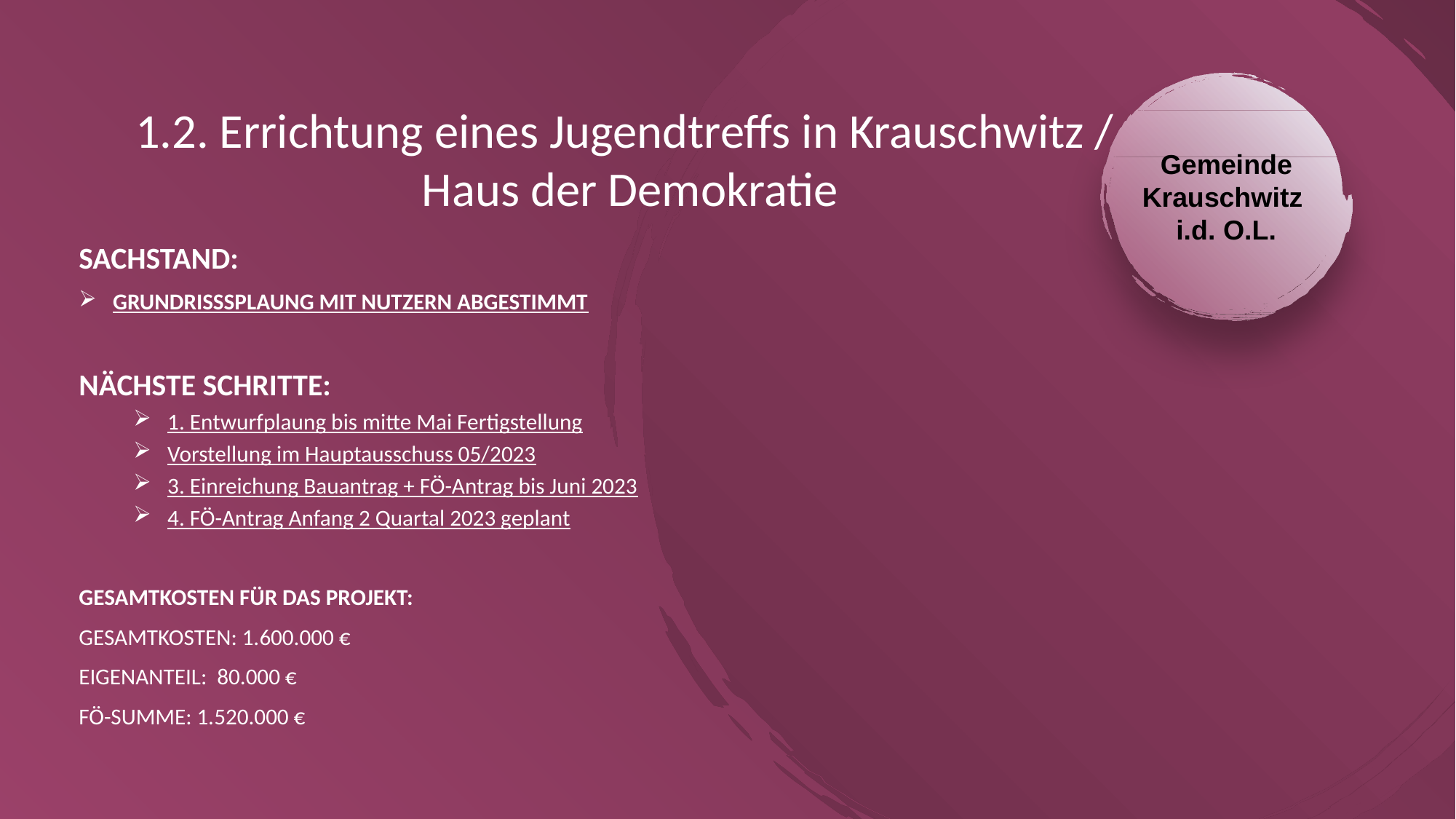

Gemeinde Krauschwitz
i.d. O.L.
1.2. Errichtung eines Jugendtreffs in Krauschwitz /
Haus der Demokratie

Sachstand:
Grundrisssplaung mit Nutzern abgestimmt

Nächste Schritte:
1. Entwurfplaung bis mitte Mai Fertigstellung
Vorstellung im Hauptausschuss 05/2023
3. Einreichung Bauantrag + FÖ-Antrag bis Juni 2023
4. FÖ-Antrag Anfang 2 Quartal 2023 geplant

Gesamtkosten für das Projekt:
Gesamtkosten: 1.600.000 €
Eigenanteil:  80.000 €
FÖ-Summe: 1.520.000 €